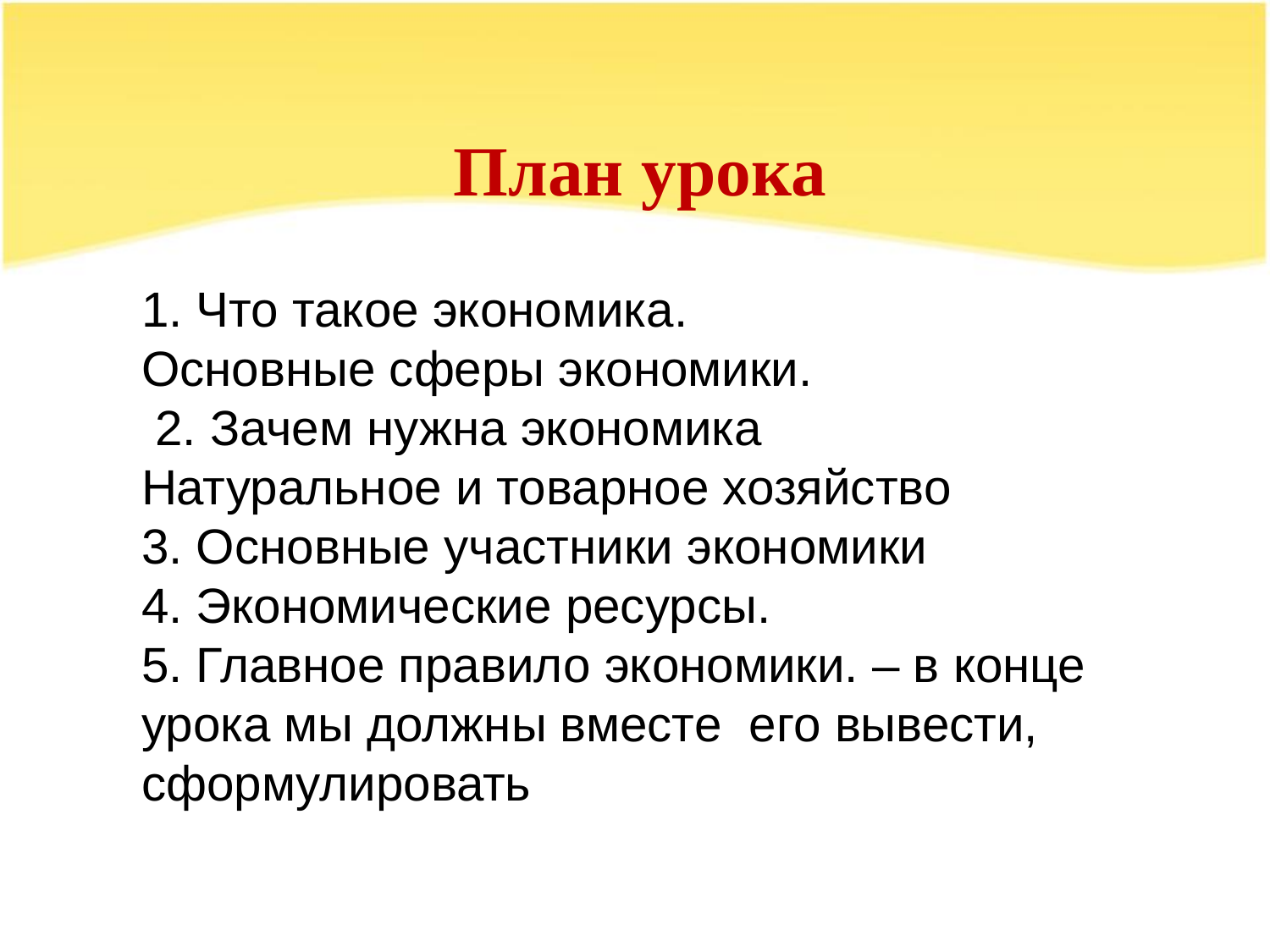

#
План урока

1. Что такое экономика.
Основные сферы экономики.
 2. Зачем нужна экономика
Натуральное и товарное хозяйство
3. Основные участники экономики
4. Экономические ресурсы.
5. Главное правило экономики. – в конце урока мы должны вместе  его вывести, сформулировать